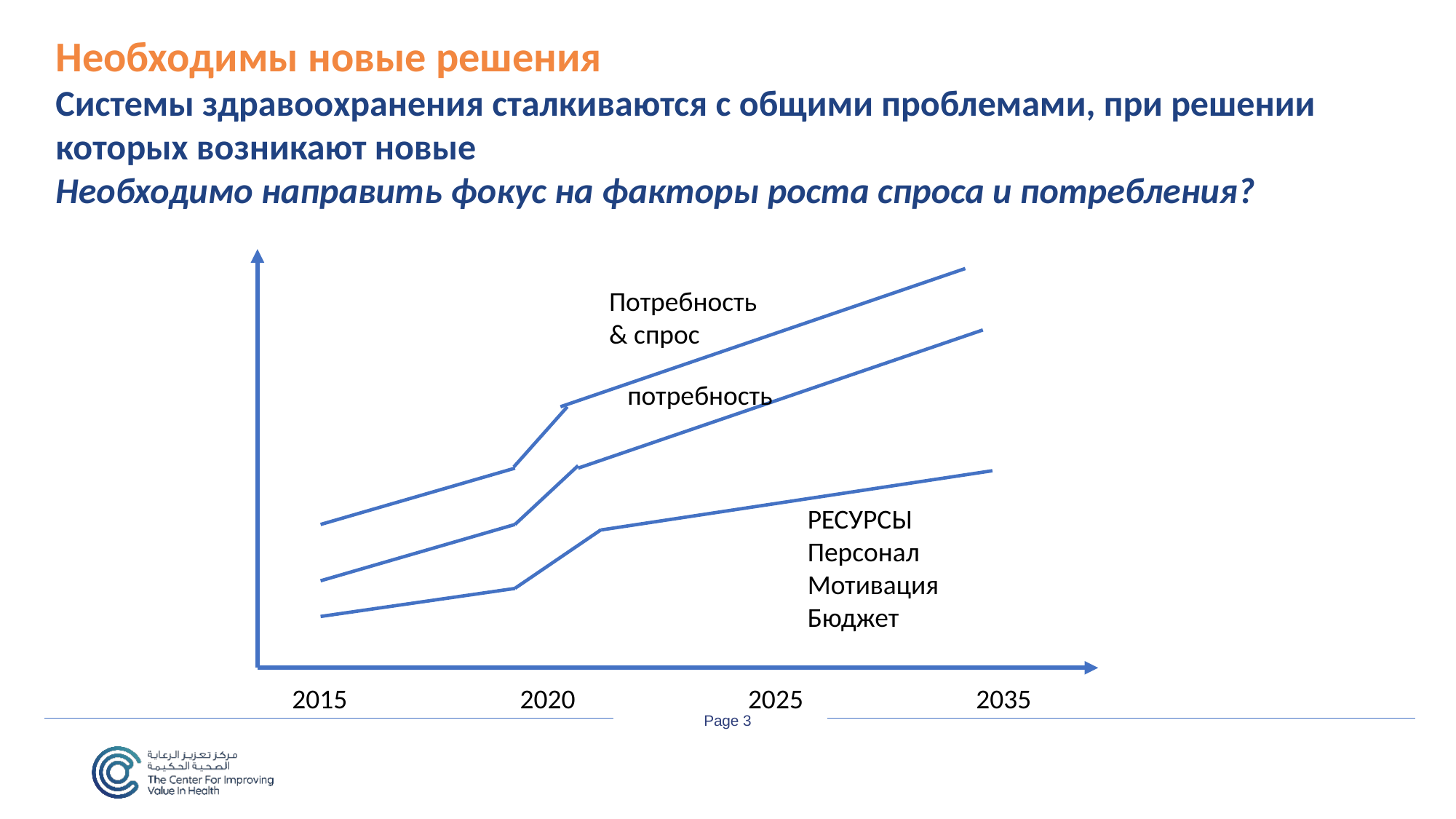

Необходимы новые решения
Системы здравоохранения сталкиваются с общими проблемами, при решении которых возникают новые
Необходимо направить фокус на факторы роста спроса и потребления?
Потребность & спрос
потребность
РЕСУРСЫ
Персонал
Мотивация
Бюджет
2015                            2020                            2025                            2035